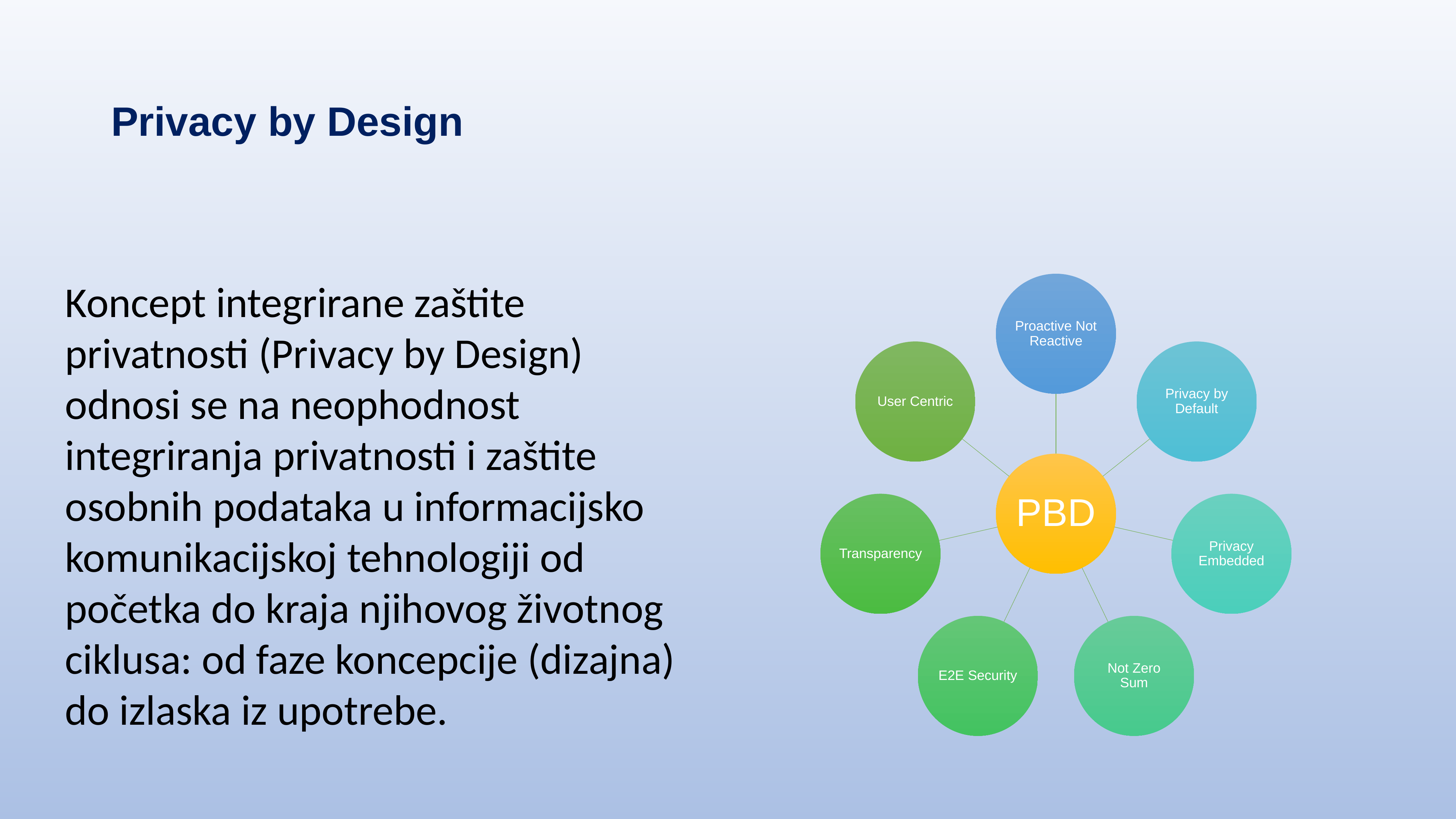

# Privacy by Design
Koncept integrirane zaštite privatnosti (Privacy by Design) odnosi se na neophodnost integriranja privatnosti i zaštite osobnih podataka u informacijsko komunikacijskoj tehnologiji od početka do kraja njihovog životnog ciklusa: od faze koncepcije (dizajna) do izlaska iz upotrebe.
PBD

Proactive Not Reactive

Privacy by Default

Privacy Embedded

Not Zero Sum

E2E Security

Transparency

User Centric